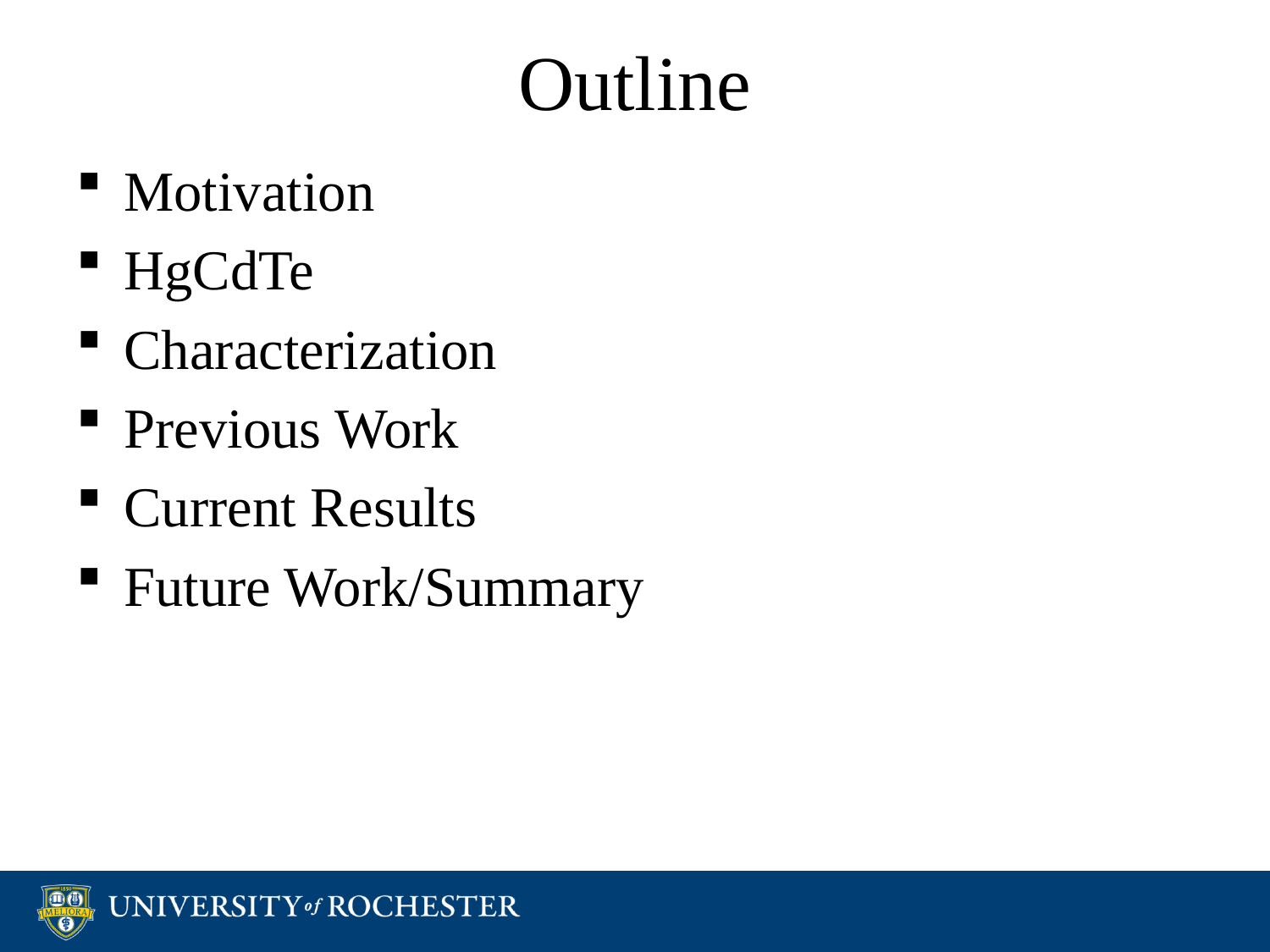

# Outline
Motivation
HgCdTe
Characterization
Previous Work
Current Results
Future Work/Summary